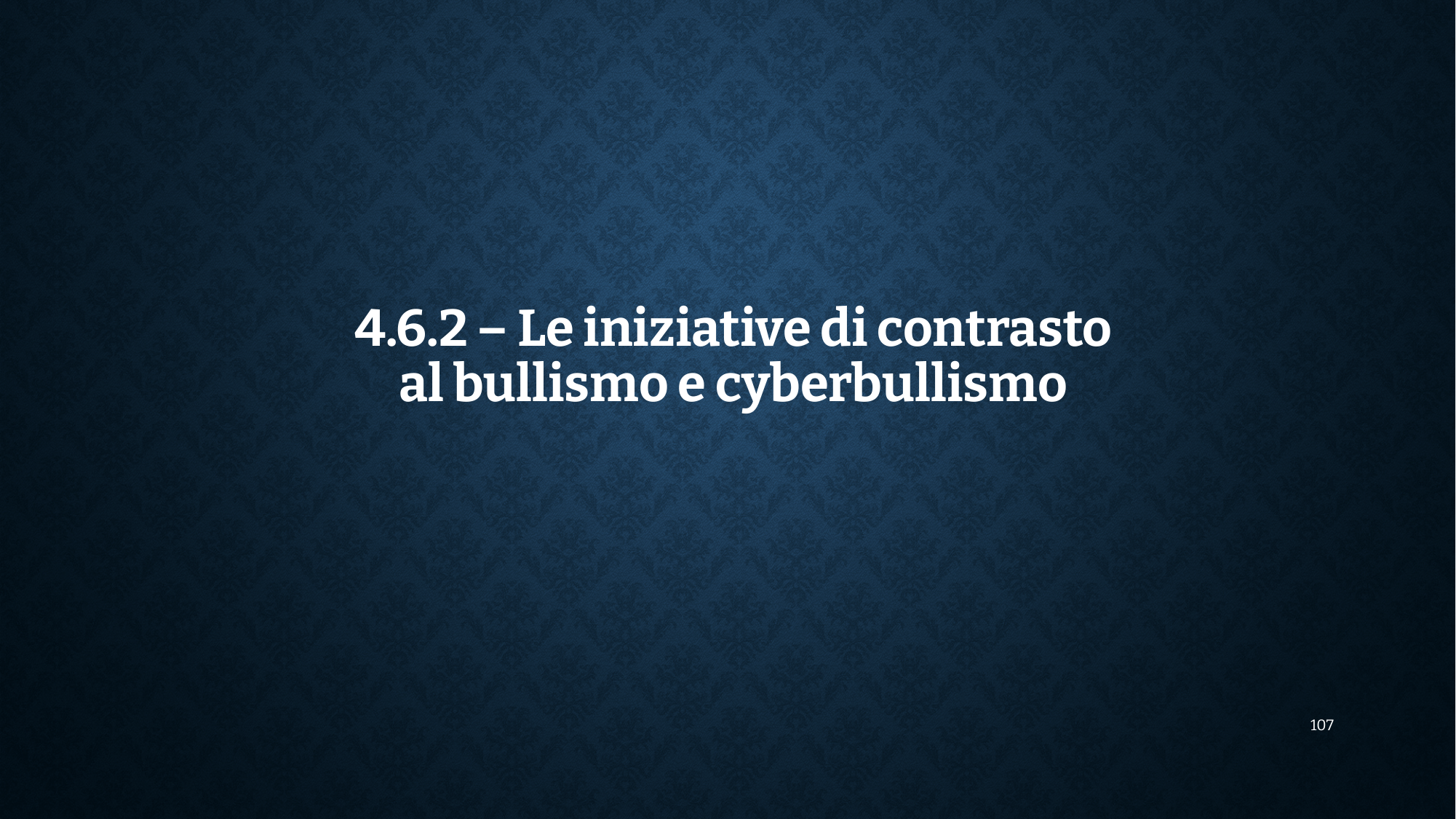

# 4.6.2 – Le iniziative di contrasto al bullismo e cyberbullismo
107